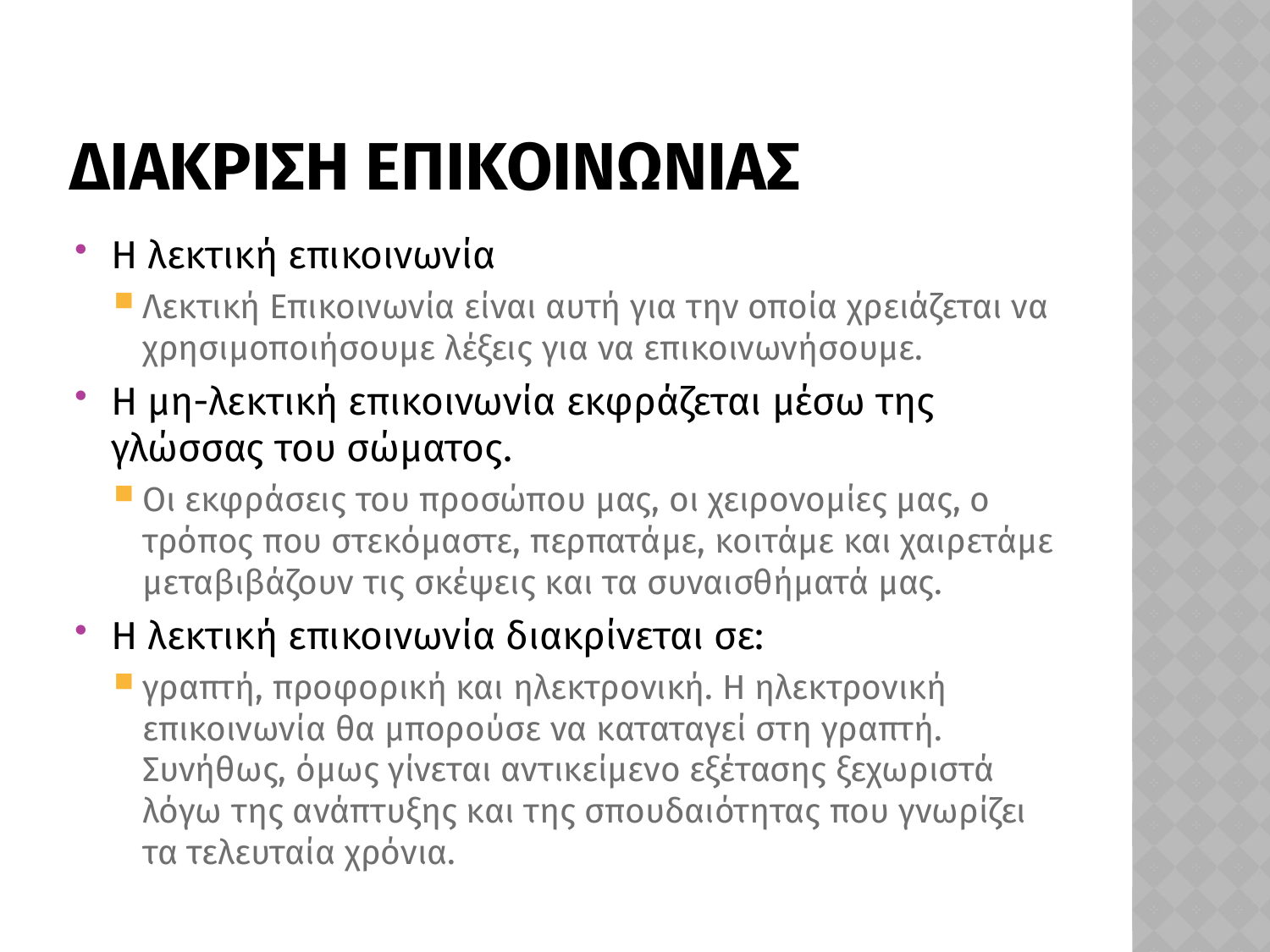

# Διακριση επικοινωνιασ
Η λεκτική επικοινωνία
Λεκτική Επικοινωνία είναι αυτή για την οποία χρειάζεται να χρησιμοποιήσουμε λέξεις για να επικοινωνήσουμε.
Η μη-λεκτική επικοινωνία εκφράζεται μέσω της γλώσσας του σώματος.
Οι εκφράσεις του προσώπου μας, οι χειρονομίες μας, ο τρόπος που στεκόμαστε, περπατάμε, κοιτάμε και χαιρετάμε μεταβιβάζουν τις σκέψεις και τα συναισθήματά μας.
Η λεκτική επικοινωνία διακρίνεται σε:
γραπτή, προφορική και ηλεκτρονική. Η ηλεκτρονική επικοινωνία θα μπορούσε να καταταγεί στη γραπτή. Συνήθως, όμως γίνεται αντικείμενο εξέτασης ξεχωριστά λόγω της ανάπτυξης και της σπουδαιότητας που γνωρίζει τα τελευταία χρόνια.